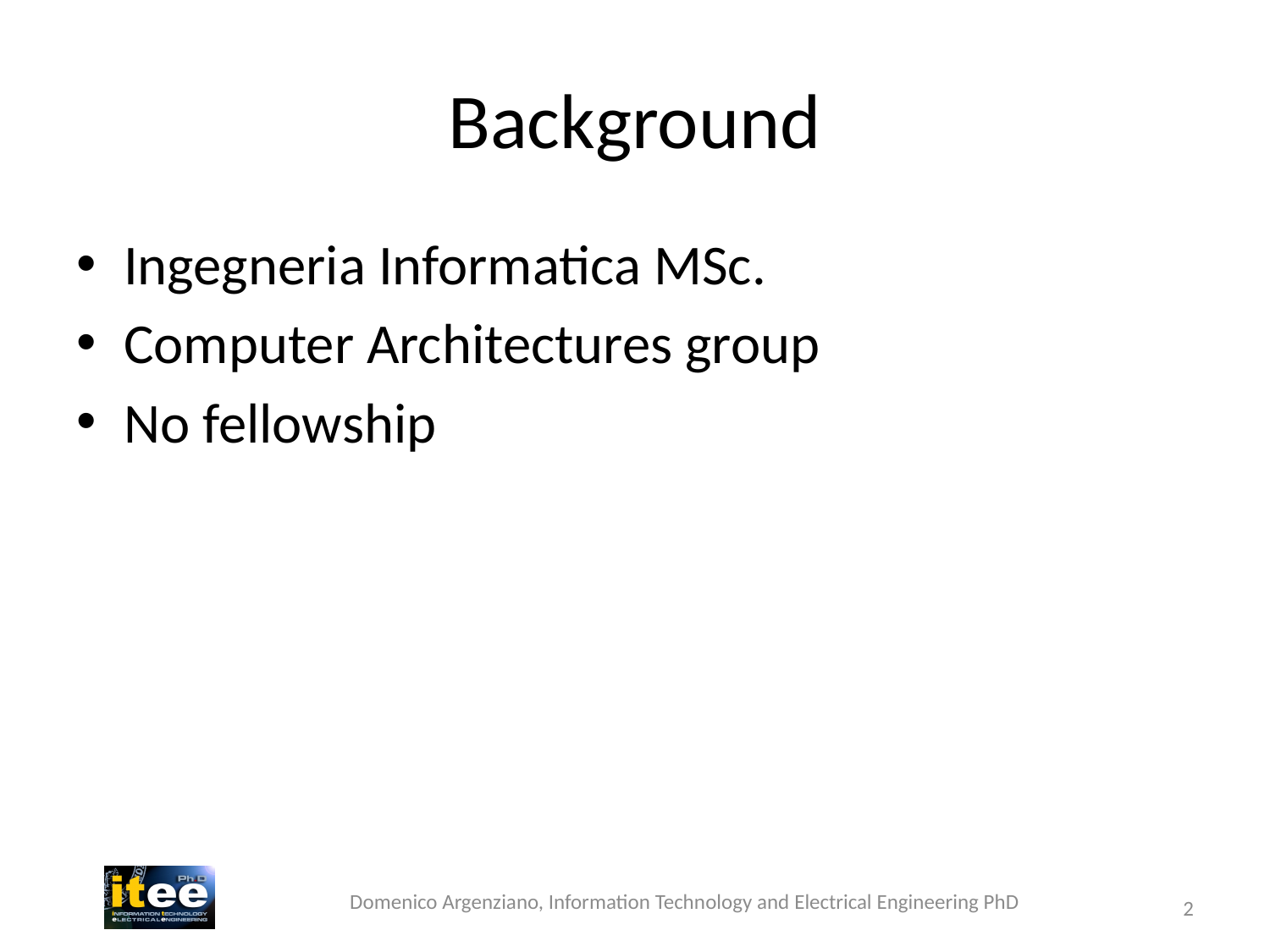

# Background
Ingegneria Informatica MSc.
Computer Architectures group
No fellowship
Domenico Argenziano, Information Technology and Electrical Engineering PhD
2